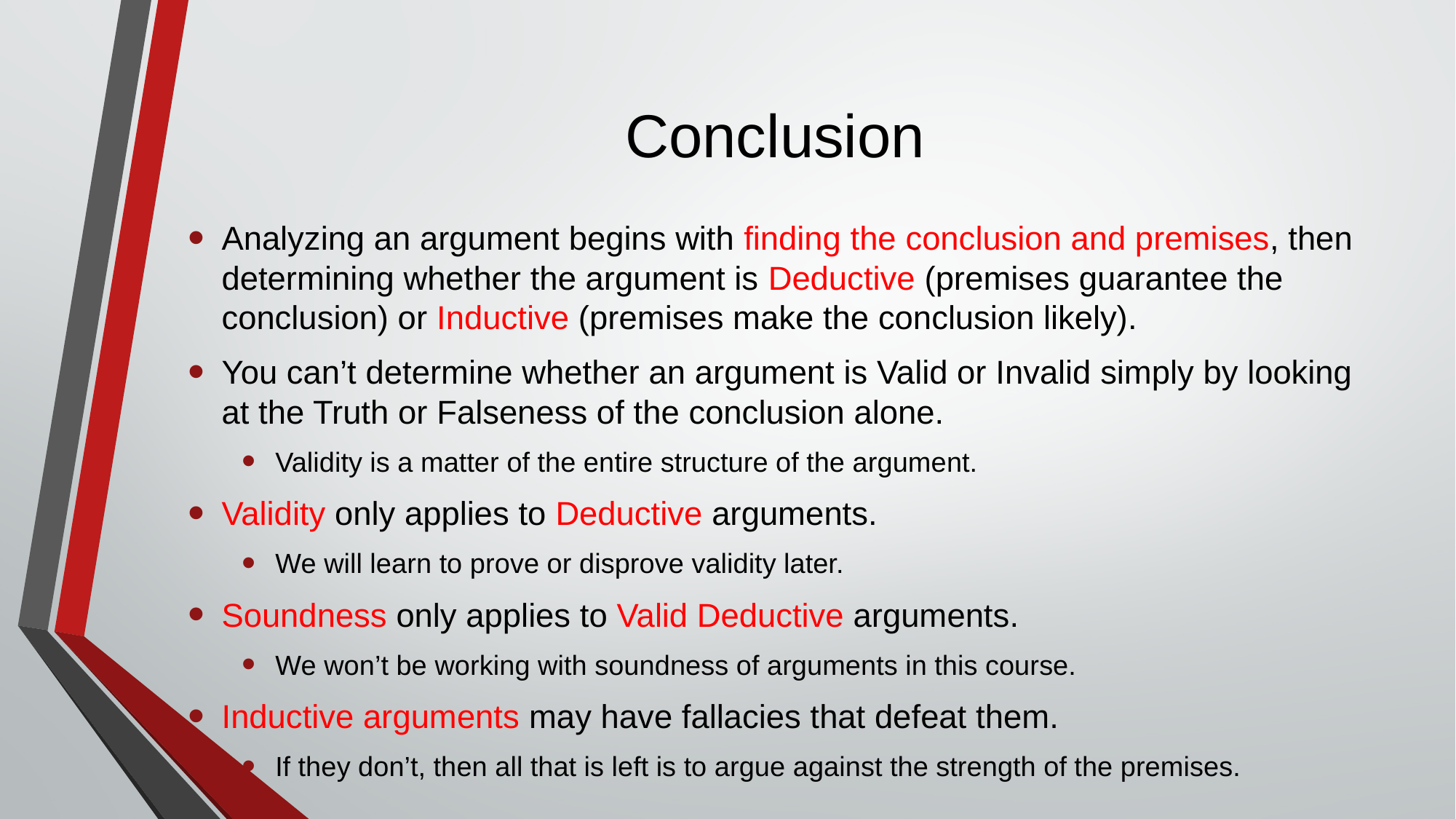

# Conclusion
Analyzing an argument begins with finding the conclusion and premises, then determining whether the argument is Deductive (premises guarantee the conclusion) or Inductive (premises make the conclusion likely).
You can’t determine whether an argument is Valid or Invalid simply by looking at the Truth or Falseness of the conclusion alone.
Validity is a matter of the entire structure of the argument.
Validity only applies to Deductive arguments.
We will learn to prove or disprove validity later.
Soundness only applies to Valid Deductive arguments.
We won’t be working with soundness of arguments in this course.
Inductive arguments may have fallacies that defeat them.
If they don’t, then all that is left is to argue against the strength of the premises.